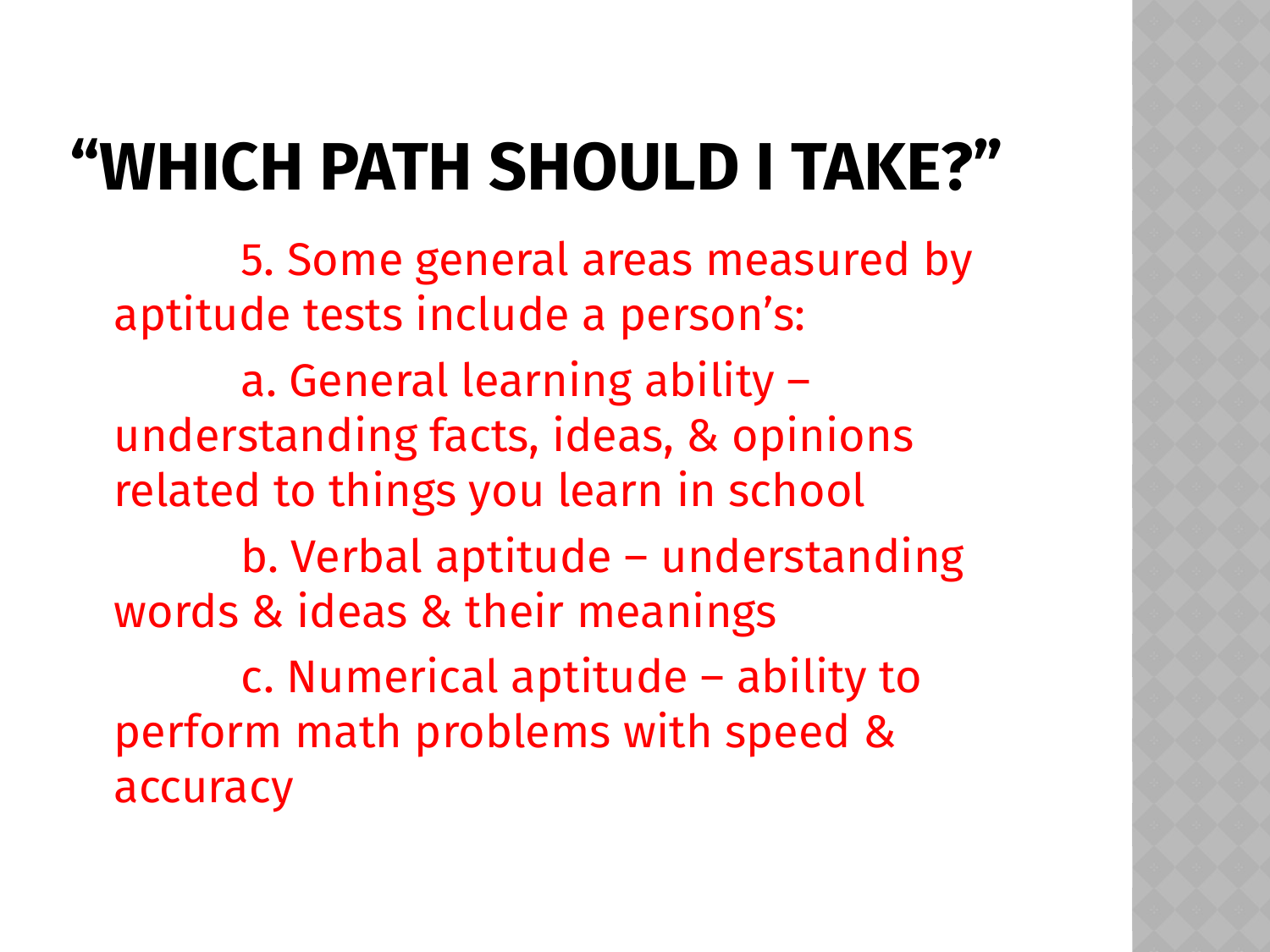

# “Which Path Should I Take?”
		5. Some general areas measured by aptitude tests include a person’s:
		a. General learning ability – understanding facts, ideas, & opinions related to things you learn in school
		b. Verbal aptitude – understanding words & ideas & their meanings
		c. Numerical aptitude – ability to perform math problems with speed & accuracy